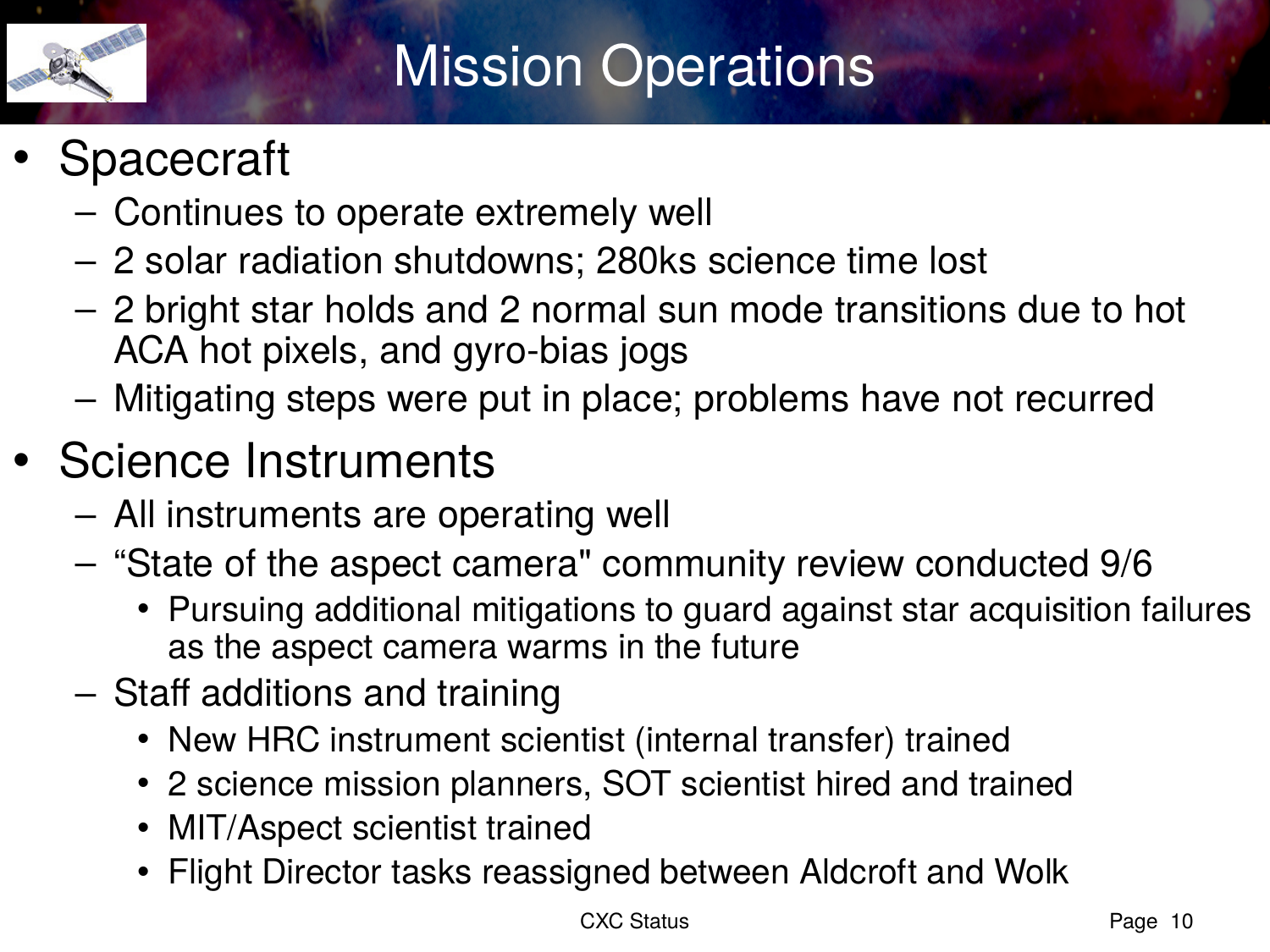

# Mission Operations
Spacecraft
Continues to operate extremely well
2 solar radiation shutdowns; 280ks science time lost
2 bright star holds and 2 normal sun mode transitions due to hot ACA hot pixels, and gyro-bias jogs
Mitigating steps were put in place; problems have not recurred
Science Instruments
All instruments are operating well
“State of the aspect camera" community review conducted 9/6
Pursuing additional mitigations to guard against star acquisition failures as the aspect camera warms in the future
Staff additions and training
New HRC instrument scientist (internal transfer) trained
2 science mission planners, SOT scientist hired and trained
MIT/Aspect scientist trained
Flight Director tasks reassigned between Aldcroft and Wolk

CXC Status
Page  10